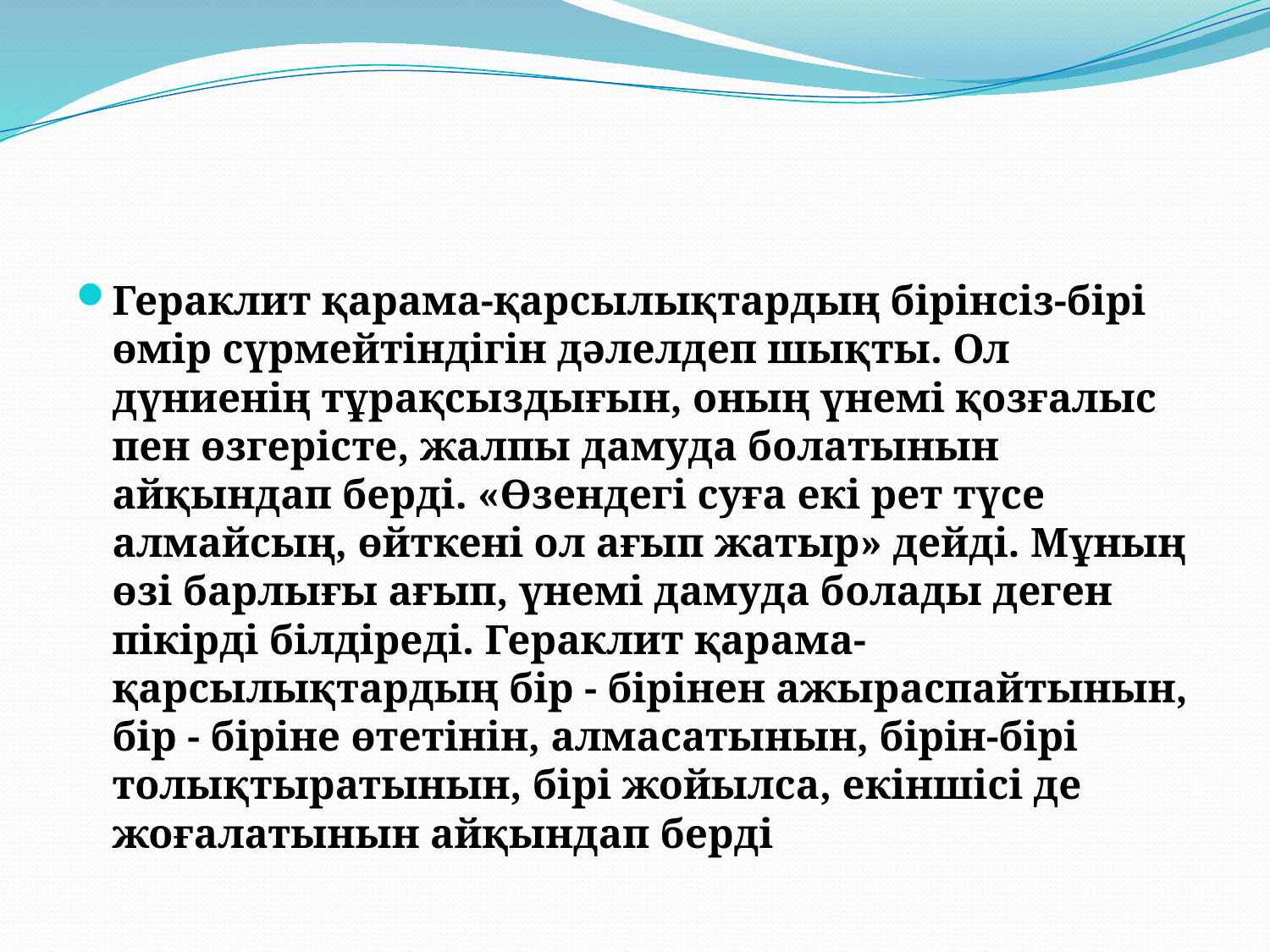

Гераклит қарама-қарсылықтардың бірінсіз-бірі өмір сүрмейтіндігін дәлелдеп шықты. Ол дүниенің тұрақсыздығын, оның үнемі қозғалыс пен өзгерісте, жалпы дамуда болатынын айқындап берді. «Өзендегі суға екі рет түсе алмайсың, өйткені ол ағып жатыр» дейді. Мұның өзі барлығы ағып, үнемі дамуда болады деген пікірді білдіреді. Гераклит қарама-қарсылықтардың бір - бірінен ажыраспайтынын, бір - біріне өтетінін, алмасатынын, бірін-бірі толықтыратынын, бірі жойылса, екіншісі де жоғалатынын айқындап берді